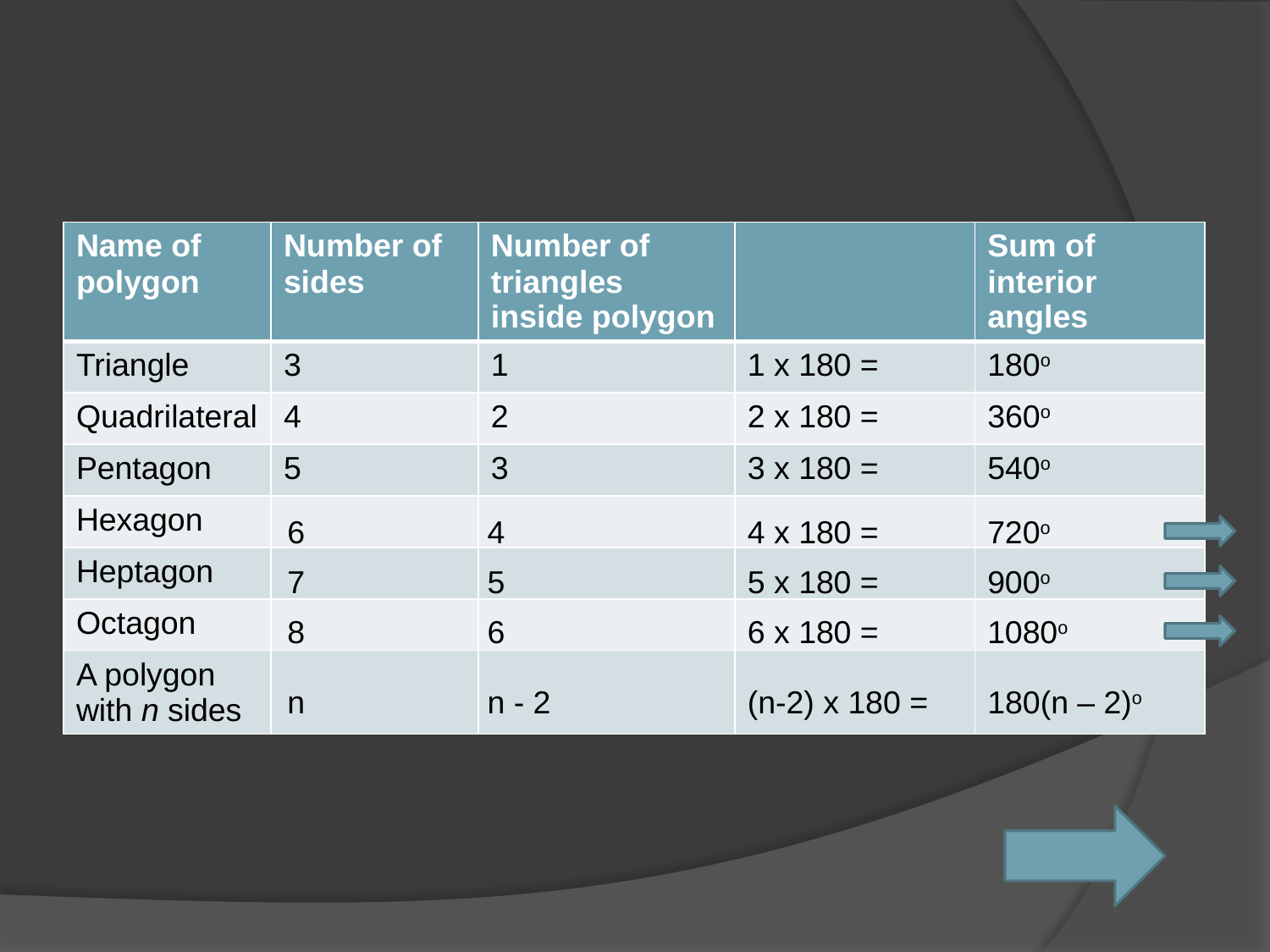

| Name of polygon | Number of sides | Number of triangles inside polygon |  | Sum of interior angles |
| --- | --- | --- | --- | --- |
| Triangle | 3 | 1 | 1 x 180 = | 180o |
| Quadrilateral | 4 | 2 | 2 x 180 = | 360o |
| Pentagon | 5 | 3 | 3 x 180 = | 540o |
| Hexagon |  |  |  |  |
| Heptagon |  |  |  |  |
| Octagon |  |  |  |  |
| A polygon with n sides |  |  |  |  |
6
4
4 x 180 =
720o

7
5
5 x 180 =
900o

8
6
6 x 180 =
1080o

n
n - 2
(n-2) x 180 =
180(n – 2)o